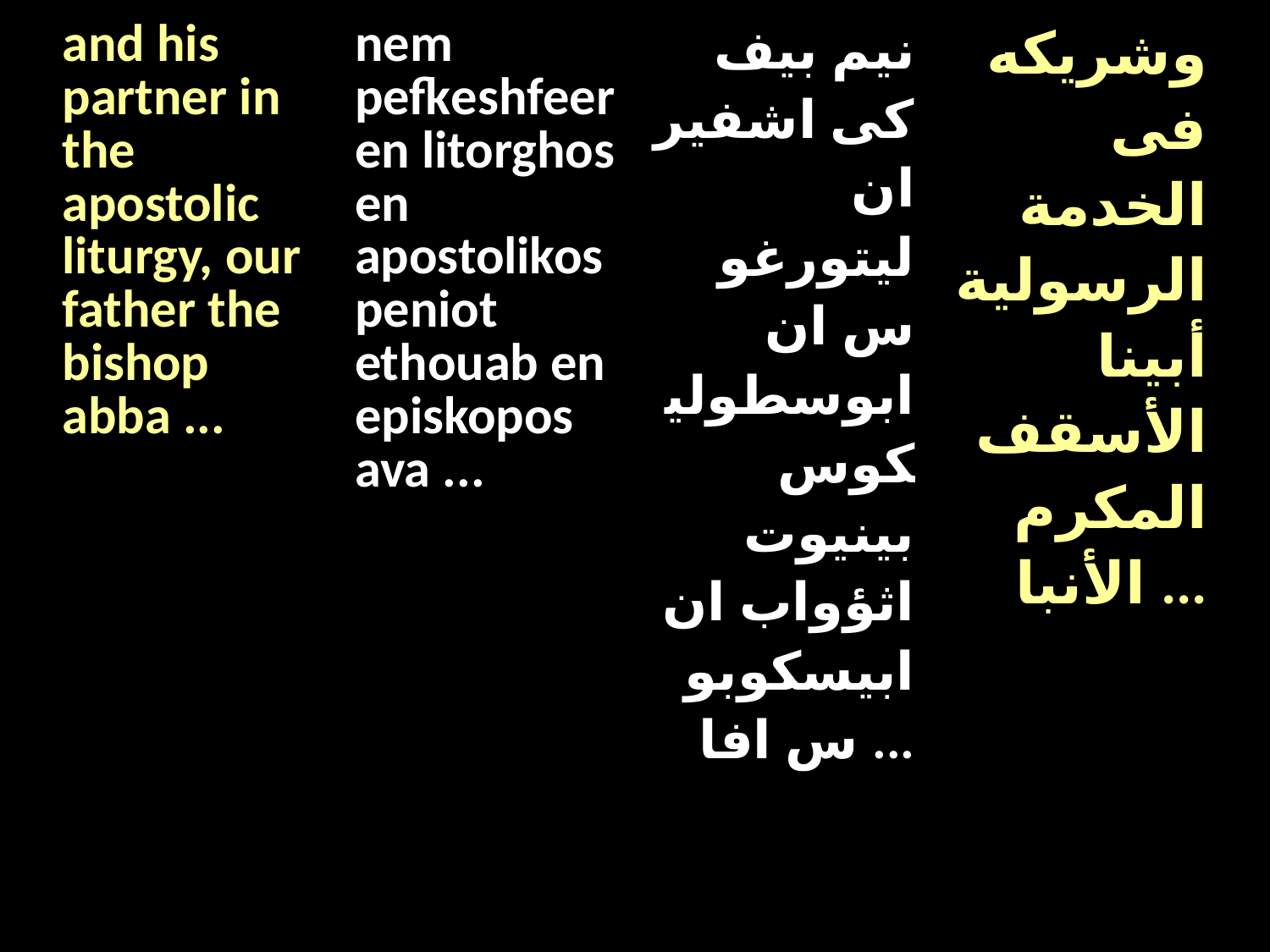

| and his partner in the apostolic liturgy, our father the bishop abba ... | nem pefkeshfeer en litorghos en apostolikos peniot ethouab en episkopos ava ... | نيم بيف كى اشفير ان ليتورغوس ان ابوسطوليكوس بينيوت اثؤواب ان ابيسكوبوس افا ... | وشريكه فى الخدمة الرسولية أبينا الأسقف المكرم الأنبا ... |
| --- | --- | --- | --- |